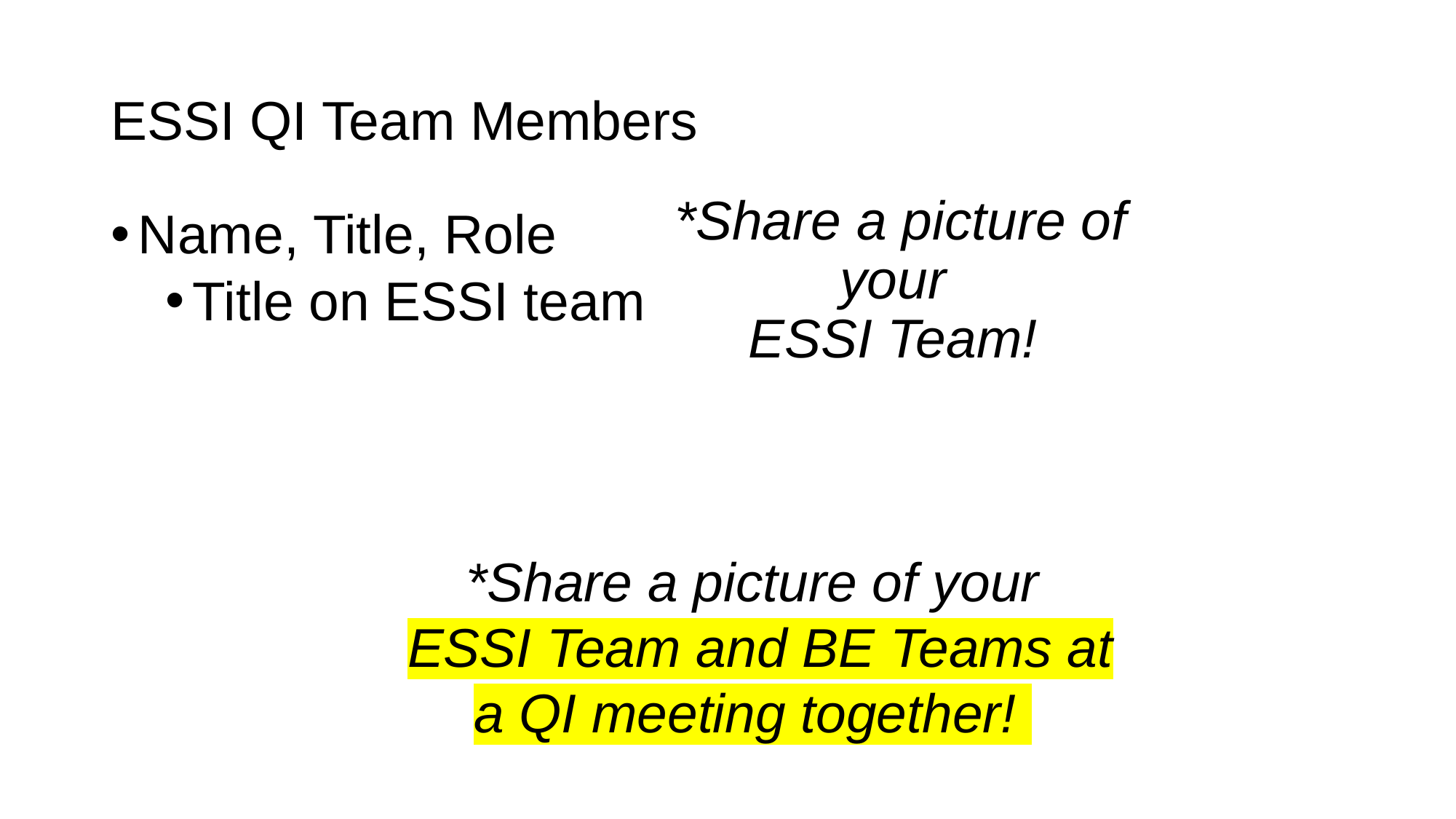

# ESSI QI Team Members
*Share a picture of your
ESSI Team!

Name, Title, Role
Title on ESSI team
*Share a picture of your ​
ESSI Team and BE Teams at a QI meeting together!